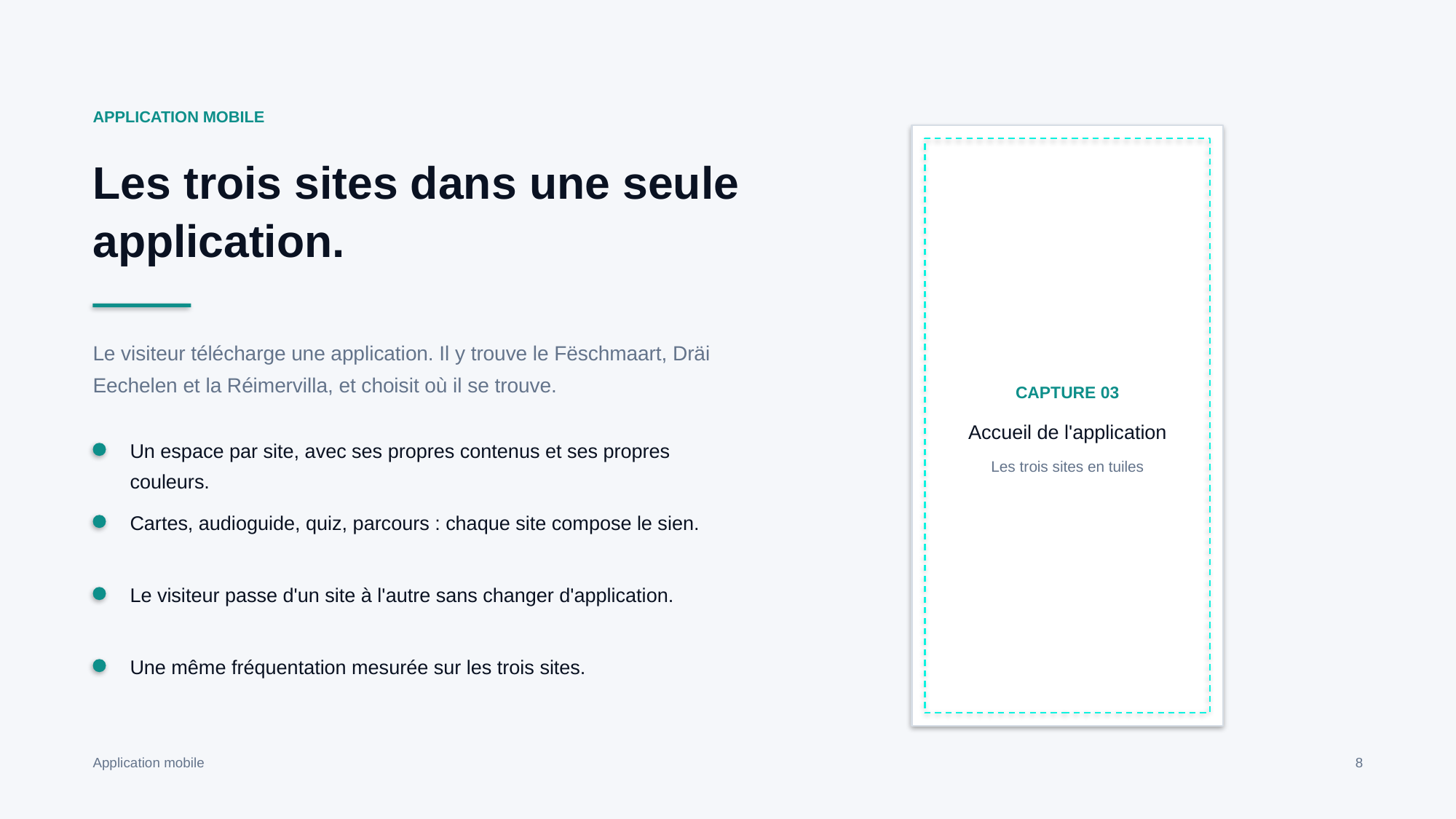

APPLICATION MOBILE

CAPTURE 03
Accueil de l'application
Les trois sites en tuiles

Les trois sites dans une seule application.

Le visiteur télécharge une application. Il y trouve le Fëschmaart, Dräi Eechelen et la Réimervilla, et choisit où il se trouve.
Un espace par site, avec ses propres contenus et ses propres couleurs.

Cartes, audioguide, quiz, parcours : chaque site compose le sien.

Le visiteur passe d'un site à l'autre sans changer d'application.

Une même fréquentation mesurée sur les trois sites.

Application mobile
8